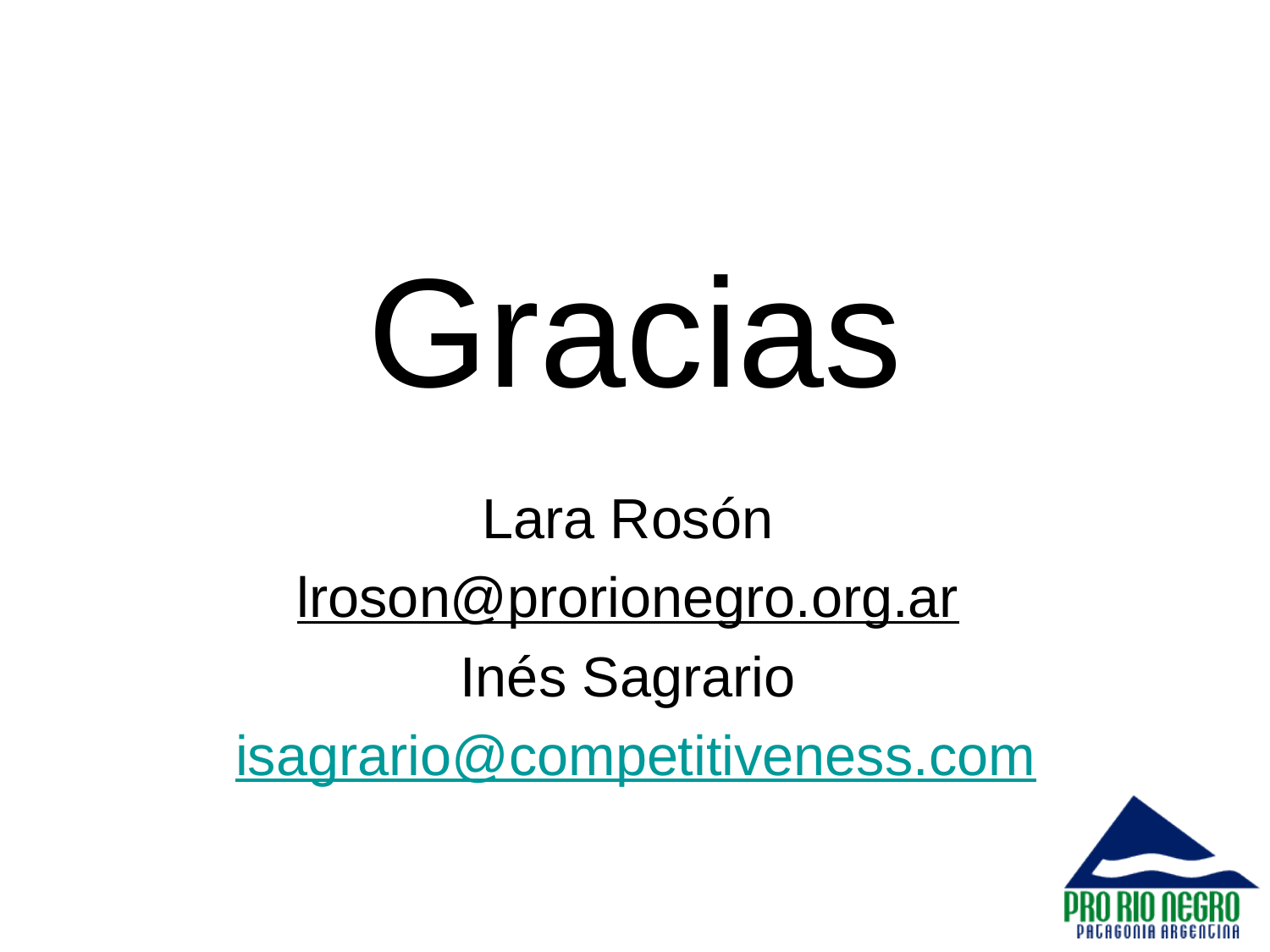

# Gracias
Lara Rosón
lroson@prorionegro.org.ar
Inés Sagrario
isagrario@competitiveness.com